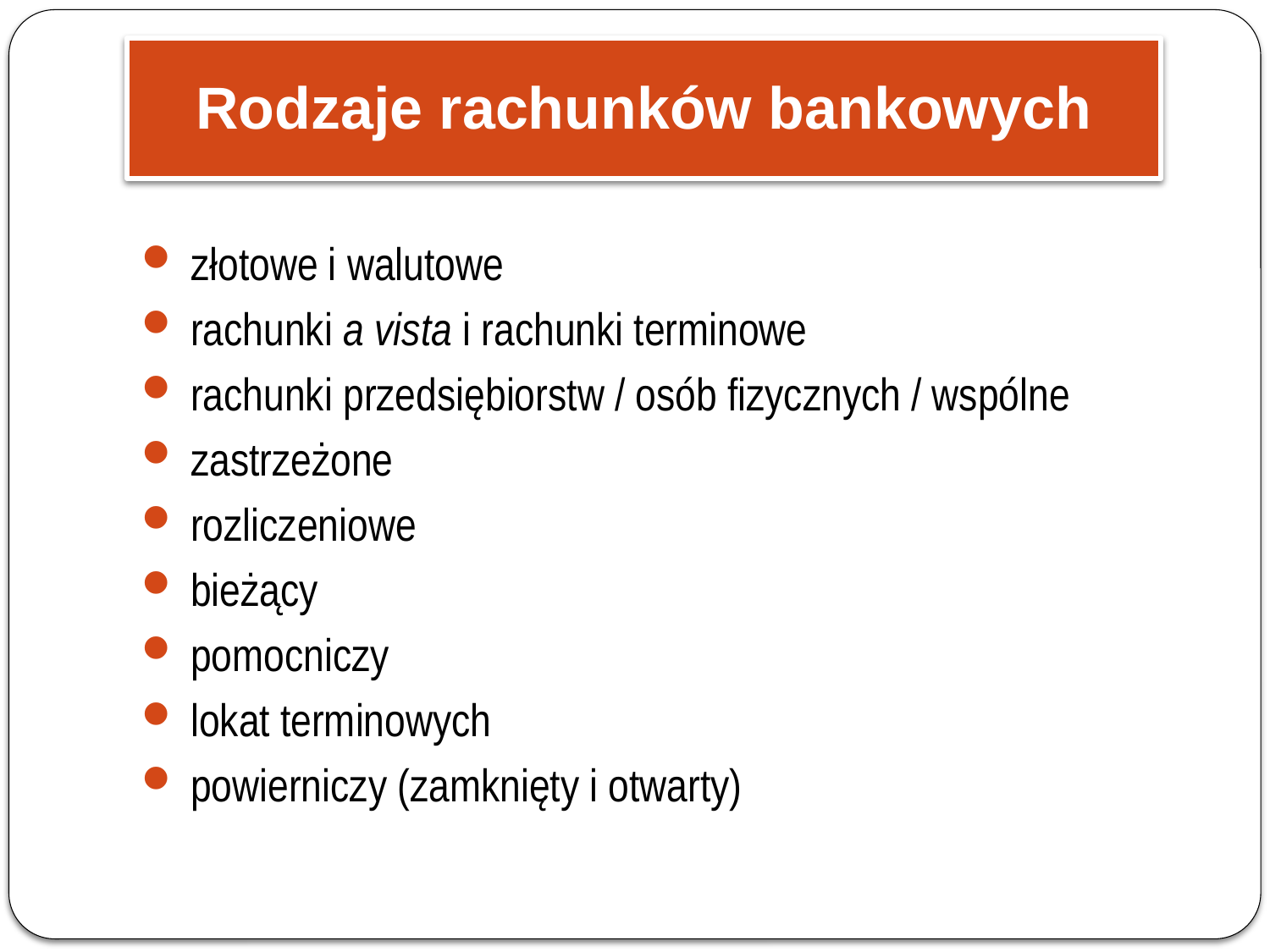

Rodzaje rachunków bankowych
 złotowe i walutowe
 rachunki a vista i rachunki terminowe
 rachunki przedsiębiorstw / osób fizycznych / wspólne
 zastrzeżone
 rozliczeniowe
 bieżący
 pomocniczy
 lokat terminowych
 powierniczy (zamknięty i otwarty)